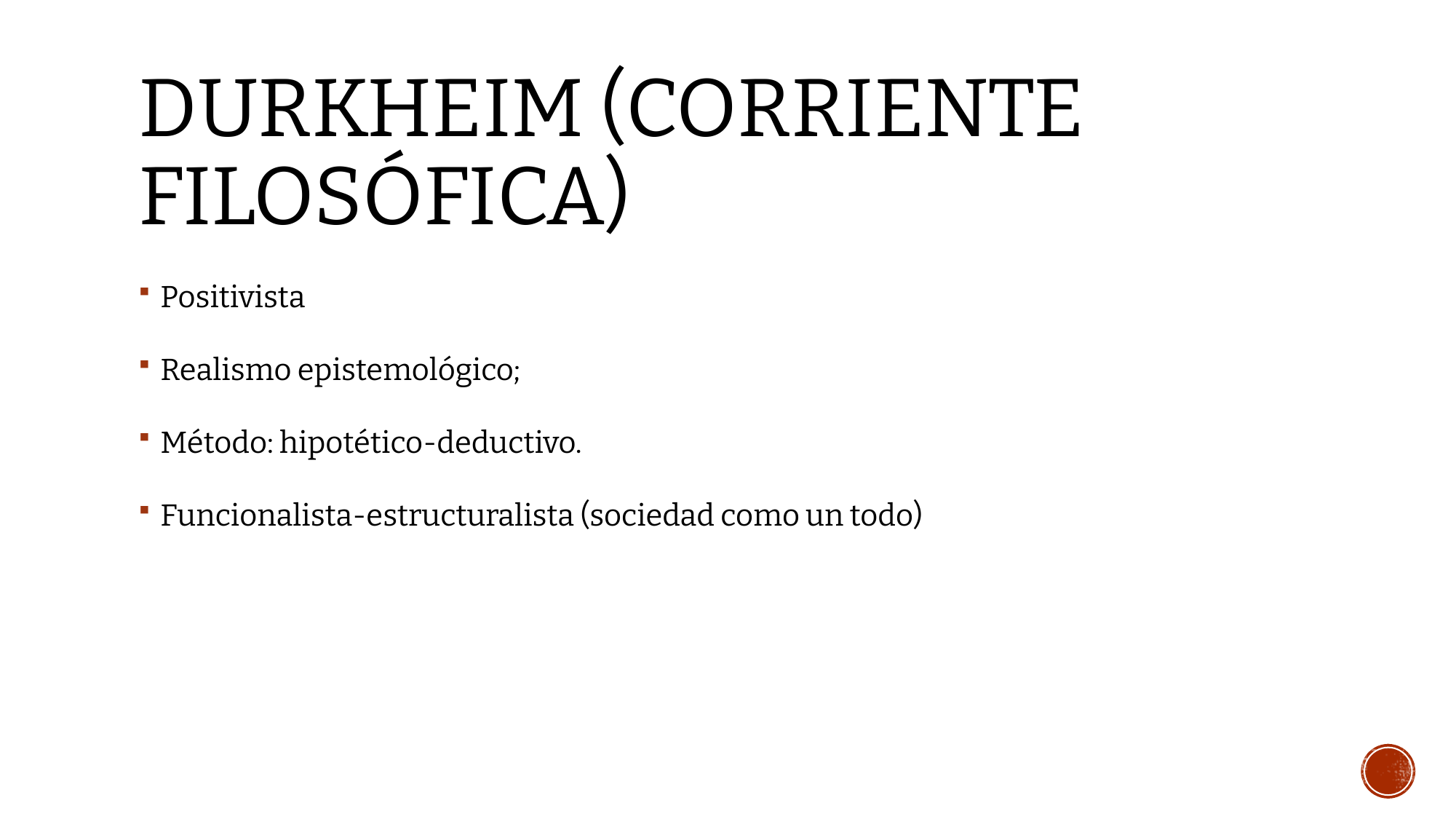

# Durkheim (corriente filosófica)
Positivista
Realismo epistemológico;
Método: hipotético-deductivo.
Funcionalista-estructuralista (sociedad como un todo)